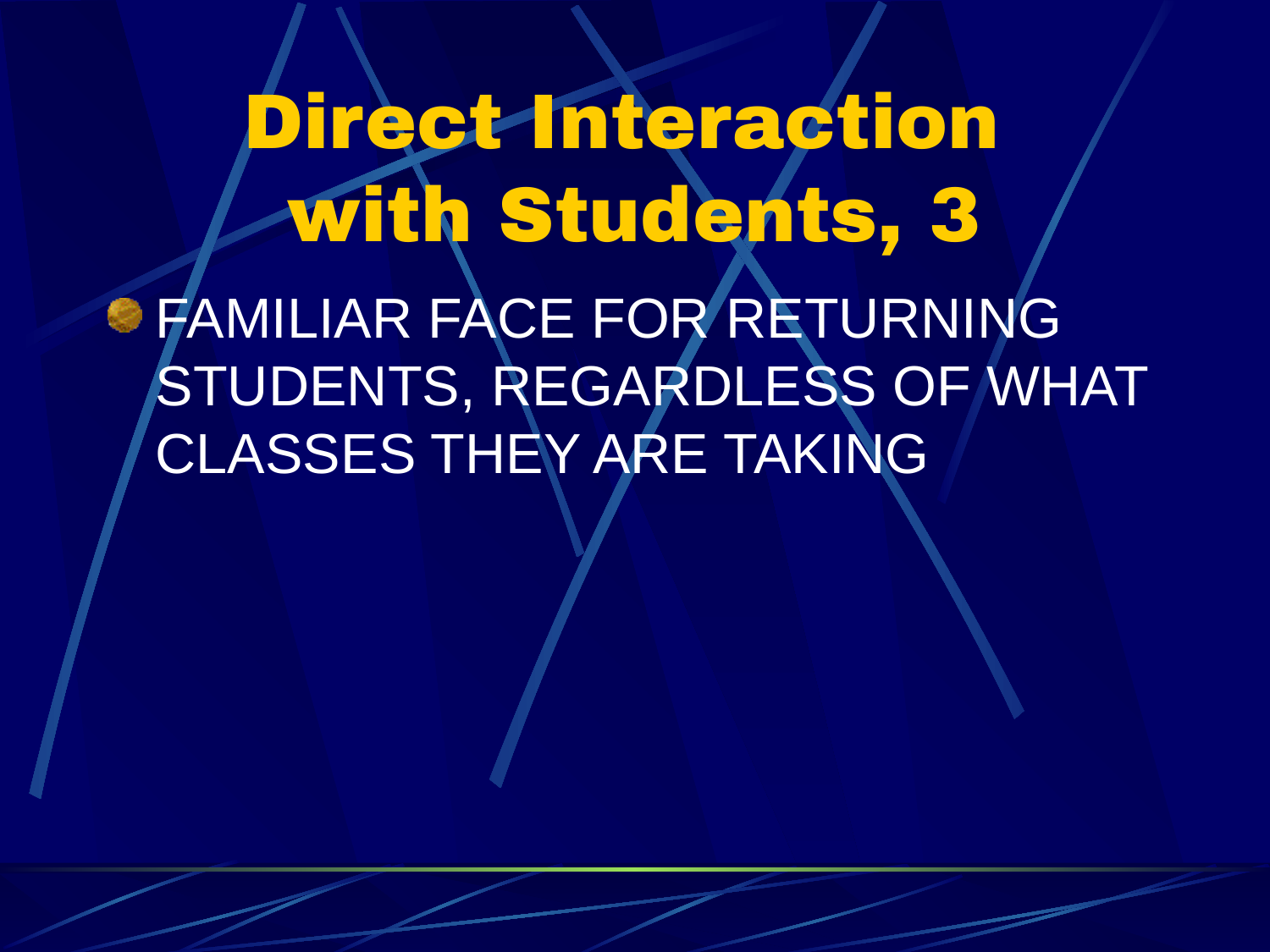

# Direct Interaction with Students, 3
FAMILIAR FACE FOR RETURNING STUDENTS, REGARDLESS OF WHAT CLASSES THEY ARE TAKING